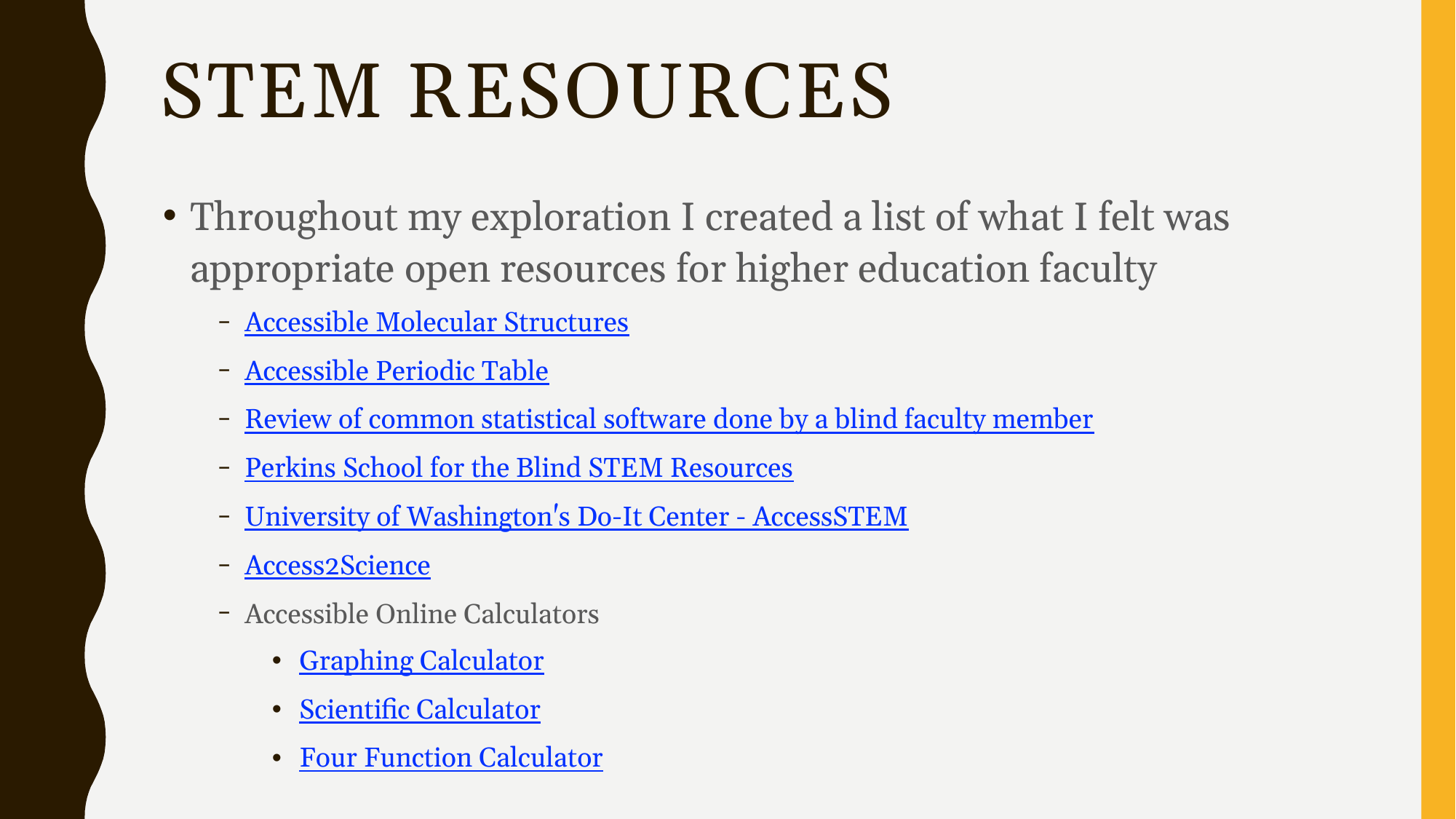

# Stem resources
Throughout my exploration I created a list of what I felt was appropriate open resources for higher education faculty
Accessible Molecular Structures
Accessible Periodic Table
Review of common statistical software done by a blind faculty member
Perkins School for the Blind STEM Resources
University of Washington's Do-It Center - AccessSTEM
Access2Science
Accessible Online Calculators
Graphing Calculator
Scientific Calculator
Four Function Calculator